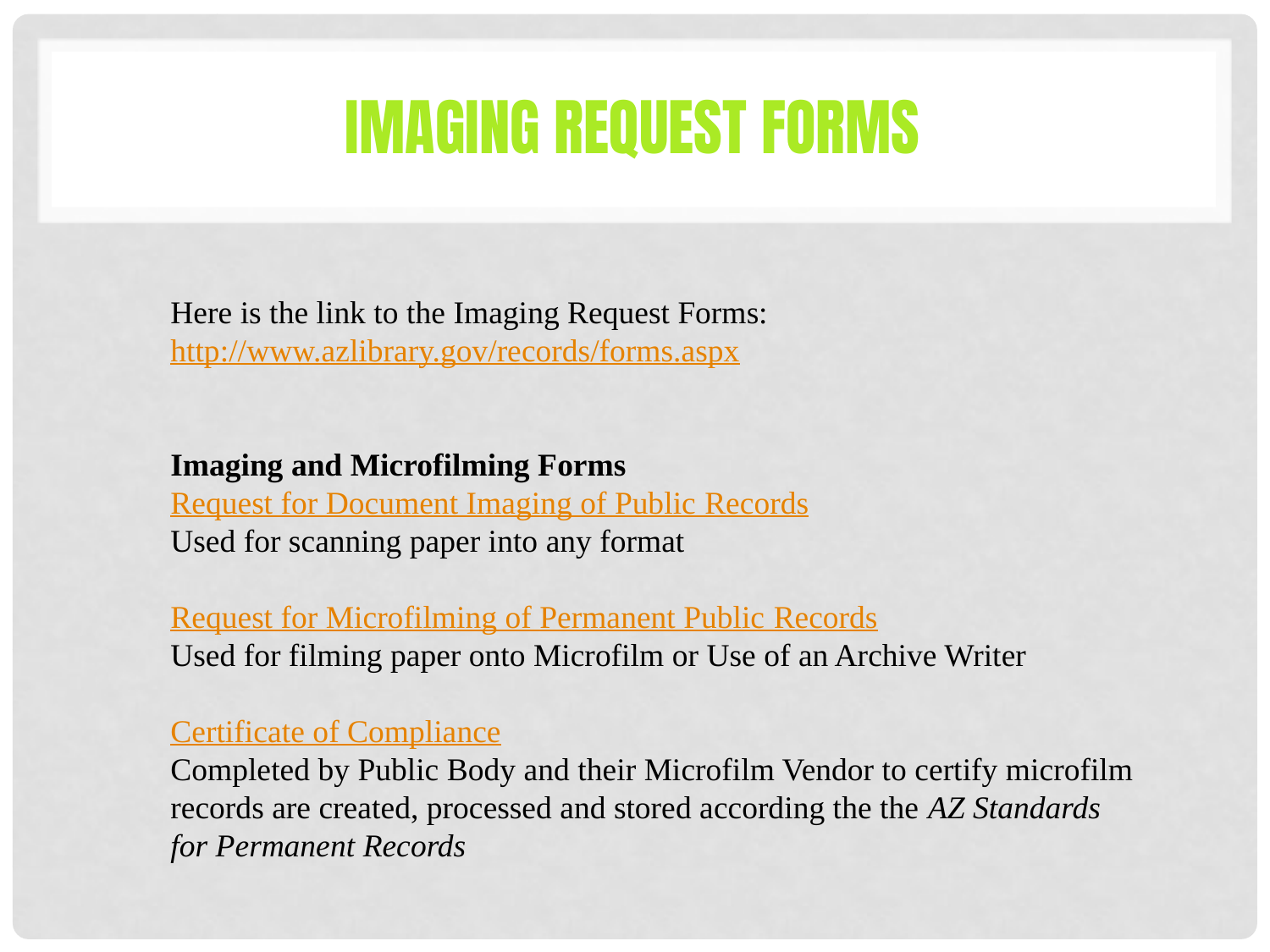

# Imaging Request Forms
Here is the link to the Imaging Request Forms:
http://www.azlibrary.gov/records/forms.aspx

Imaging and Microfilming Forms
Request for Document Imaging of Public Records
Used for scanning paper into any format

Request for Microfilming of Permanent Public Records
Used for filming paper onto Microfilm or Use of an Archive Writer

Certificate of Compliance
Completed by Public Body and their Microfilm Vendor to certify microfilm records are created, processed and stored according the the AZ Standards for Permanent Records